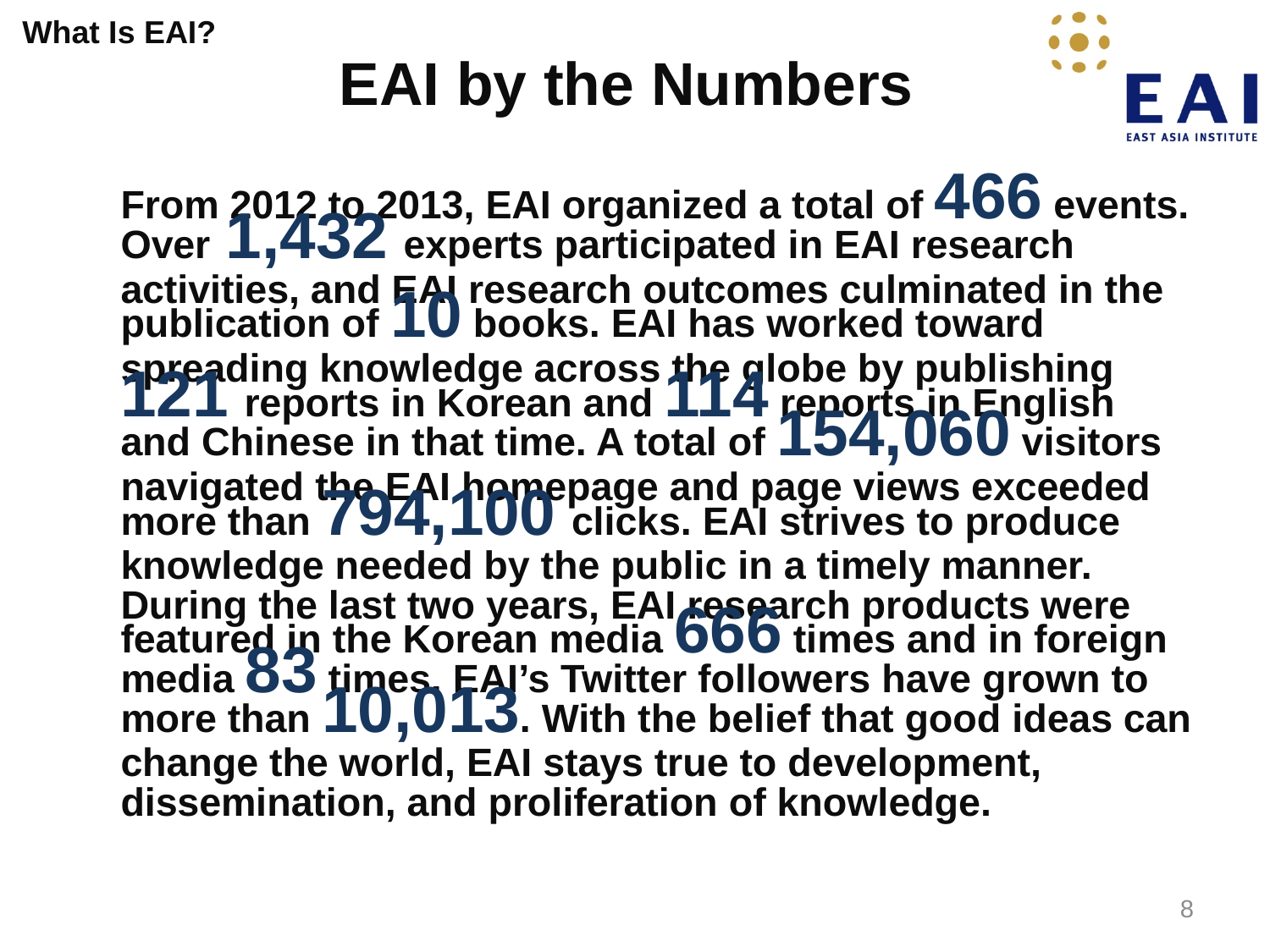

What Is EAI?
# EAI by the Numbers
From 2012 to 2013, EAI organized a total of 466 events. Over 1,432 experts participated in EAI research activities, and EAI research outcomes culminated in the publication of 10 books. EAI has worked toward spreading knowledge across the globe by publishing 121 reports in Korean and 114 reports in English and Chinese in that time. A total of 154,060 visitors navigated the EAI homepage and page views exceeded more than 794,100 clicks. EAI strives to produce knowledge needed by the public in a timely manner. During the last two years, EAI research products were featured in the Korean media 666 times and in foreign media 83 times. EAI’s Twitter followers have grown to more than 10,013. With the belief that good ideas can change the world, EAI stays true to development, dissemination, and proliferation of knowledge.
8